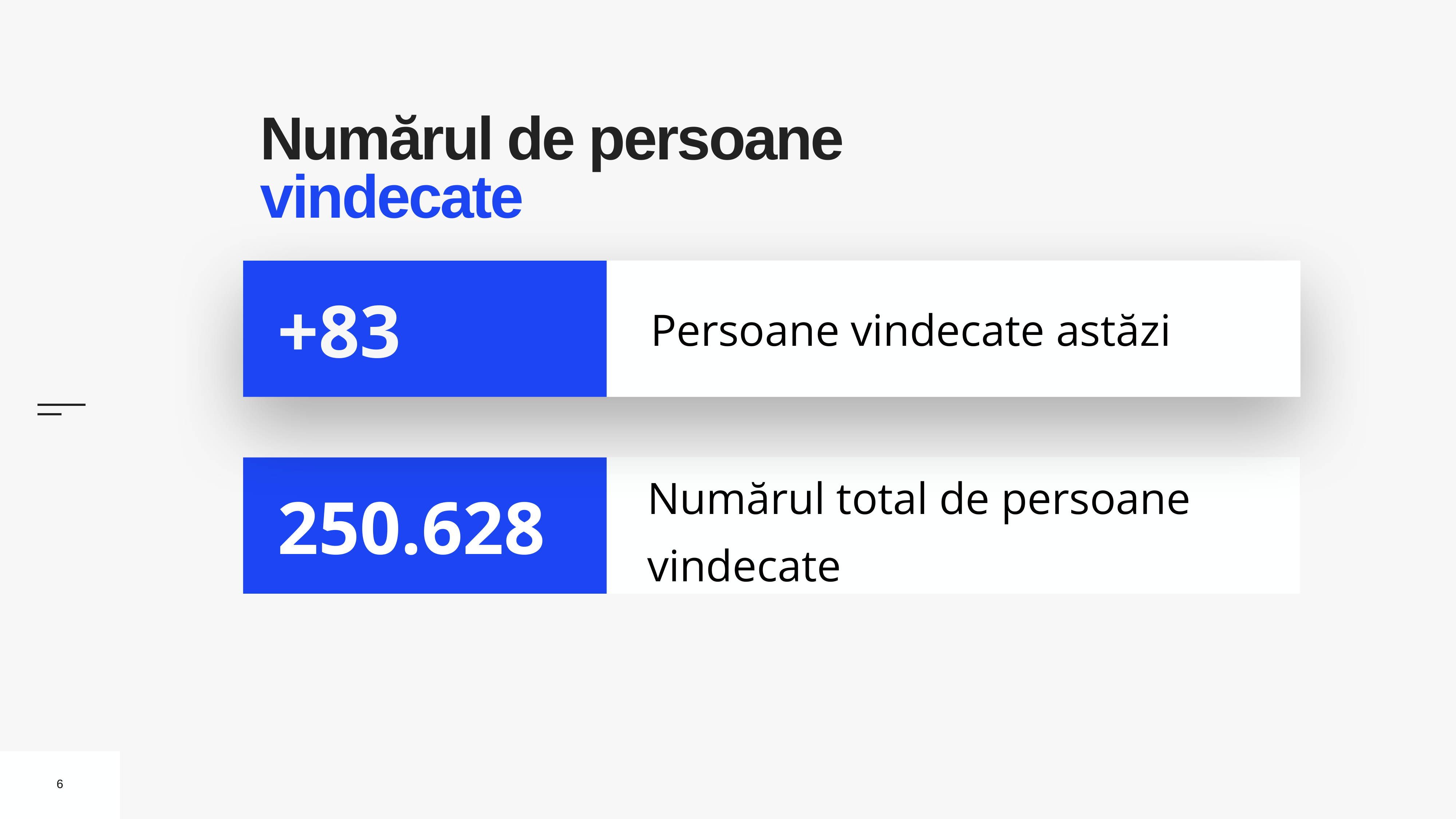

# Numărul de persoane vindecate

Persoane vindecate astăzi

+83

Numărul total de persoane vindecate

250.628
6
6